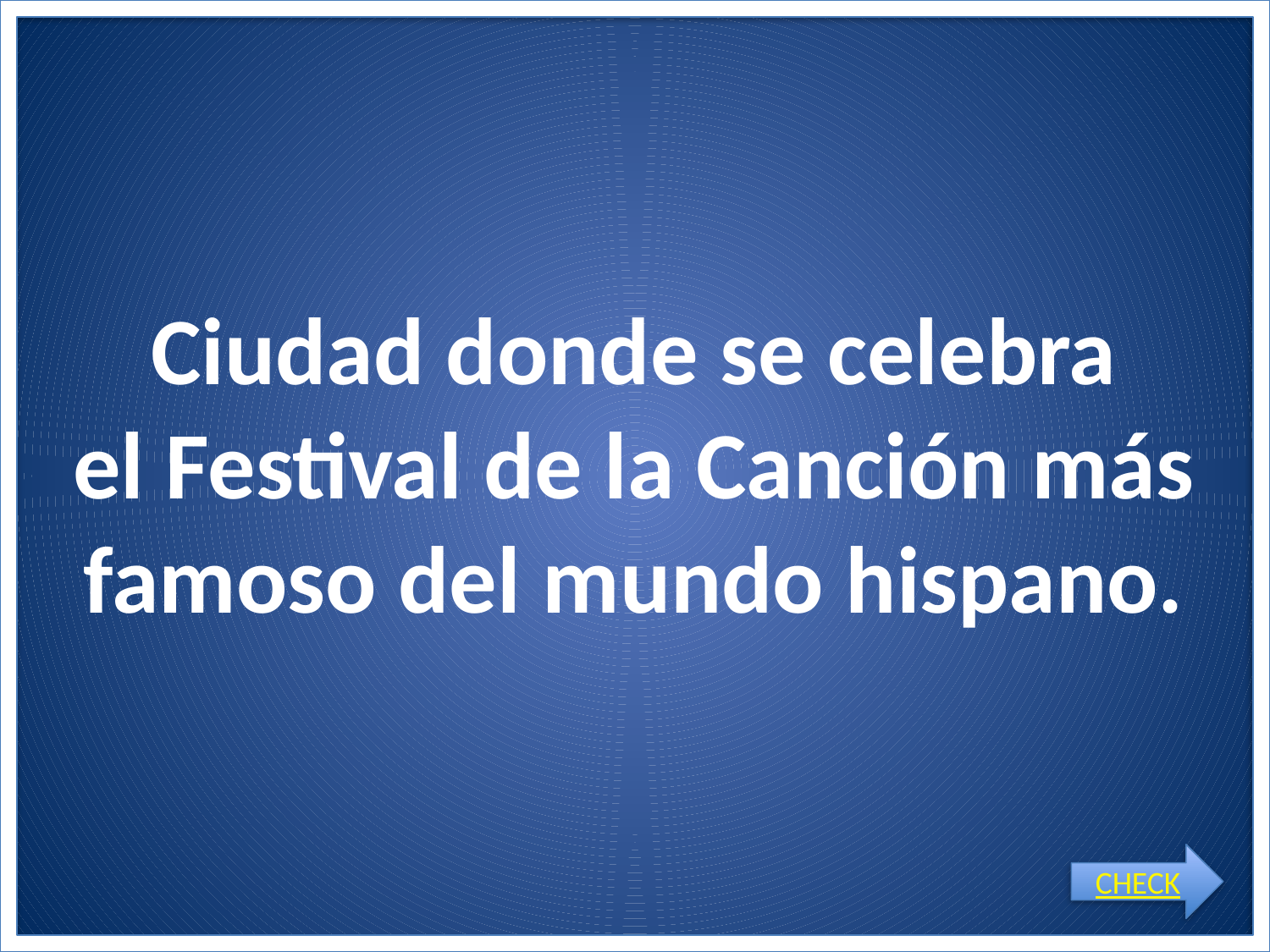

# Ciudad donde se celebra el Festival de la Canción más famoso del mundo hispano.
CHECK